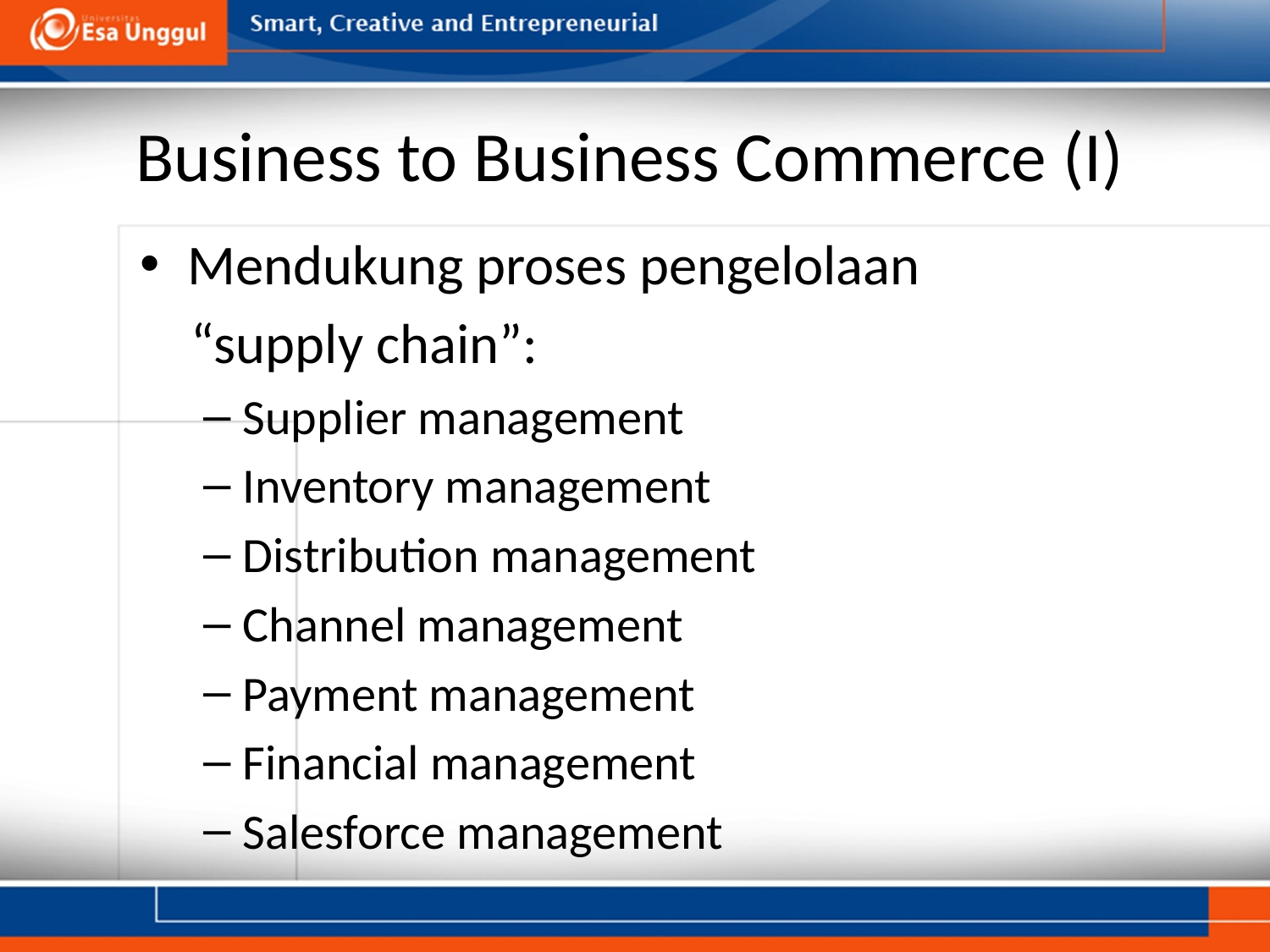

# Business to Business Commerce (I)
Mendukung proses pengelolaan
    “supply chain”:
Supplier management
Inventory management
Distribution management
Channel management
Payment management
Financial management
Salesforce management